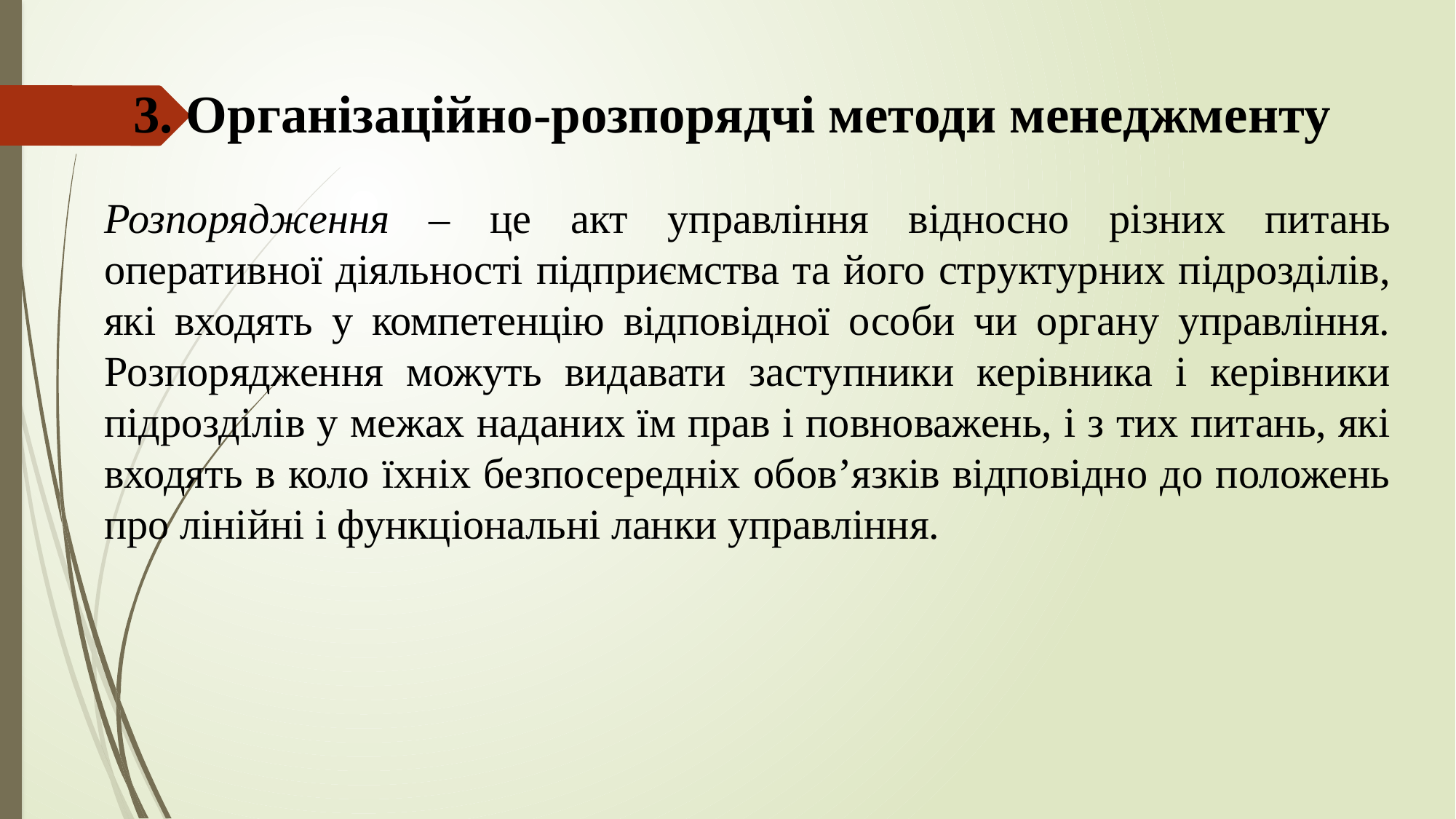

# 3. Організаційно-розпорядчі методи менеджменту
Розпорядження – це акт управління відносно різних питань оперативної діяльності підприємства та його структурних підрозділів, які входять у компетенцію відповідної особи чи органу управління. Розпорядження можуть видавати заступники керівника і керівники підрозділів у межах наданих їм прав і повноважень, і з тих питань, які входять в коло їхніх безпосередніх обов’язків відповідно до положень про лінійні і функціональні ланки управління.